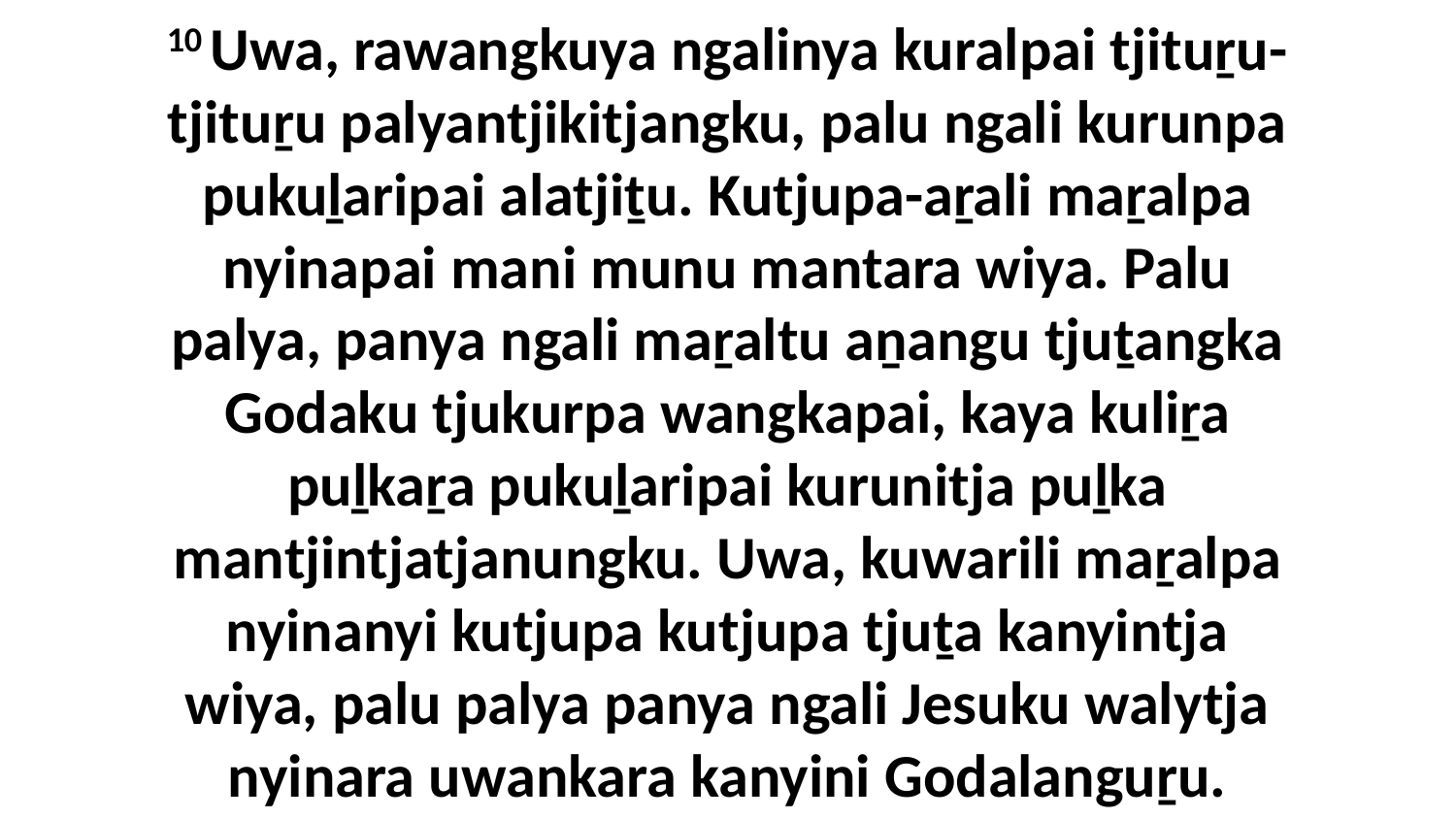

10 Uwa, rawangkuya ngalinya kuralpai tjituṟu-tjituṟu palyantjikitjangku, palu ngali kurunpa pukuḻaripai alatjiṯu. Kutjupa-aṟali maṟalpa nyinapai mani munu mantara wiya. Palu palya, panya ngali maṟaltu aṉangu tjuṯangka Godaku tjukurpa wangkapai, kaya kuliṟa puḻkaṟa pukuḻaripai kurunitja puḻka mantjintjatjanungku. Uwa, kuwarili maṟalpa nyinanyi kutjupa kutjupa tjuṯa kanyintja wiya, palu palya panya ngali Jesuku walytja nyinara uwankara kanyini Godalanguṟu.